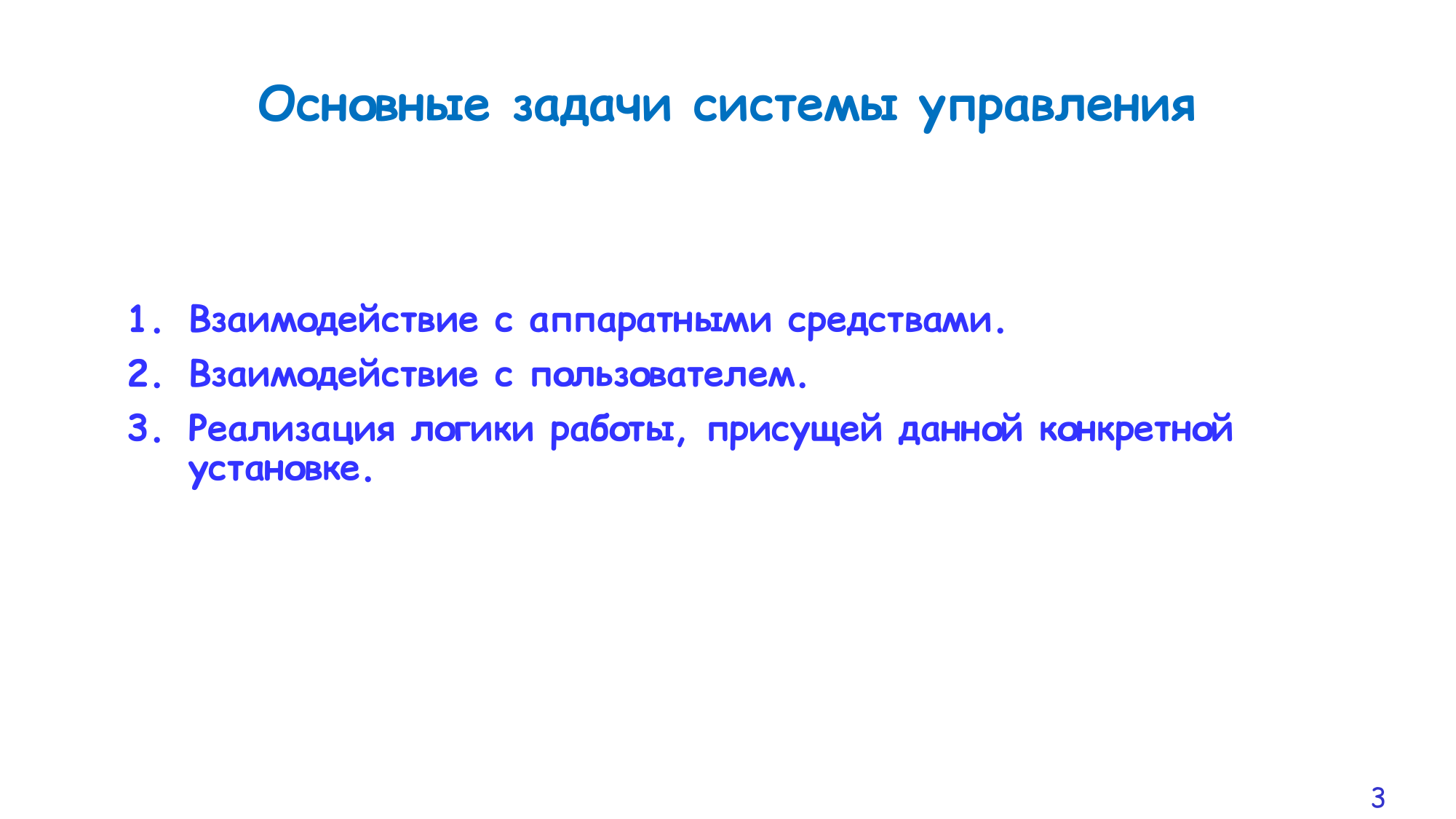

Основные задачи системы управления
Взаимодействие с аппаратными средствами.
Взаимодействие с пользователем.
Реализация логики работы, присущей данной конкретной установке.
3